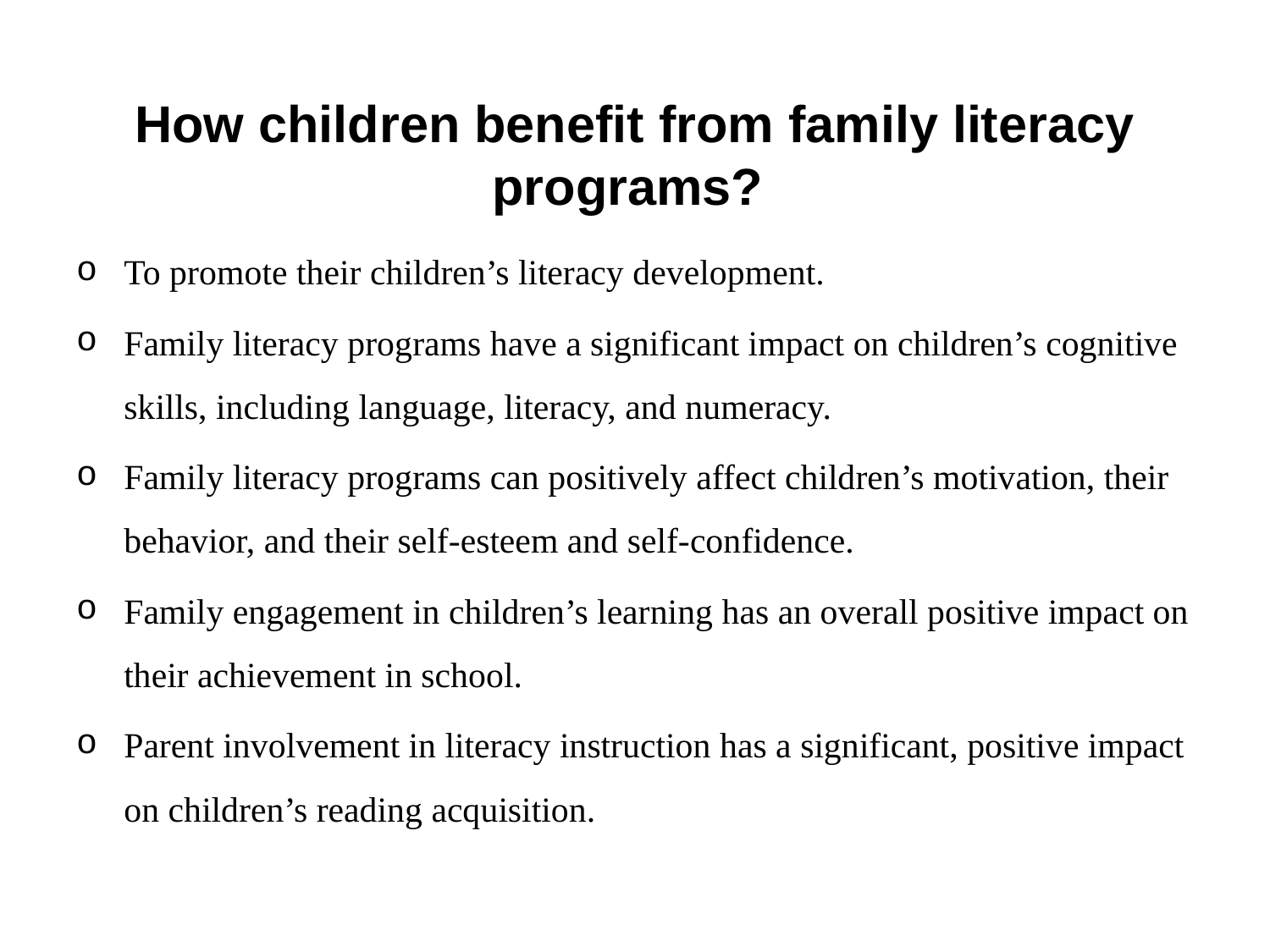

# How children benefit from family literacy programs?
To promote their children’s literacy development.
Family literacy programs have a significant impact on children’s cognitive skills, including language, literacy, and numeracy.
Family literacy programs can positively affect children’s motivation, their behavior, and their self-esteem and self-confidence.
Family engagement in children’s learning has an overall positive impact on their achievement in school.
Parent involvement in literacy instruction has a significant, positive impact on children’s reading acquisition.